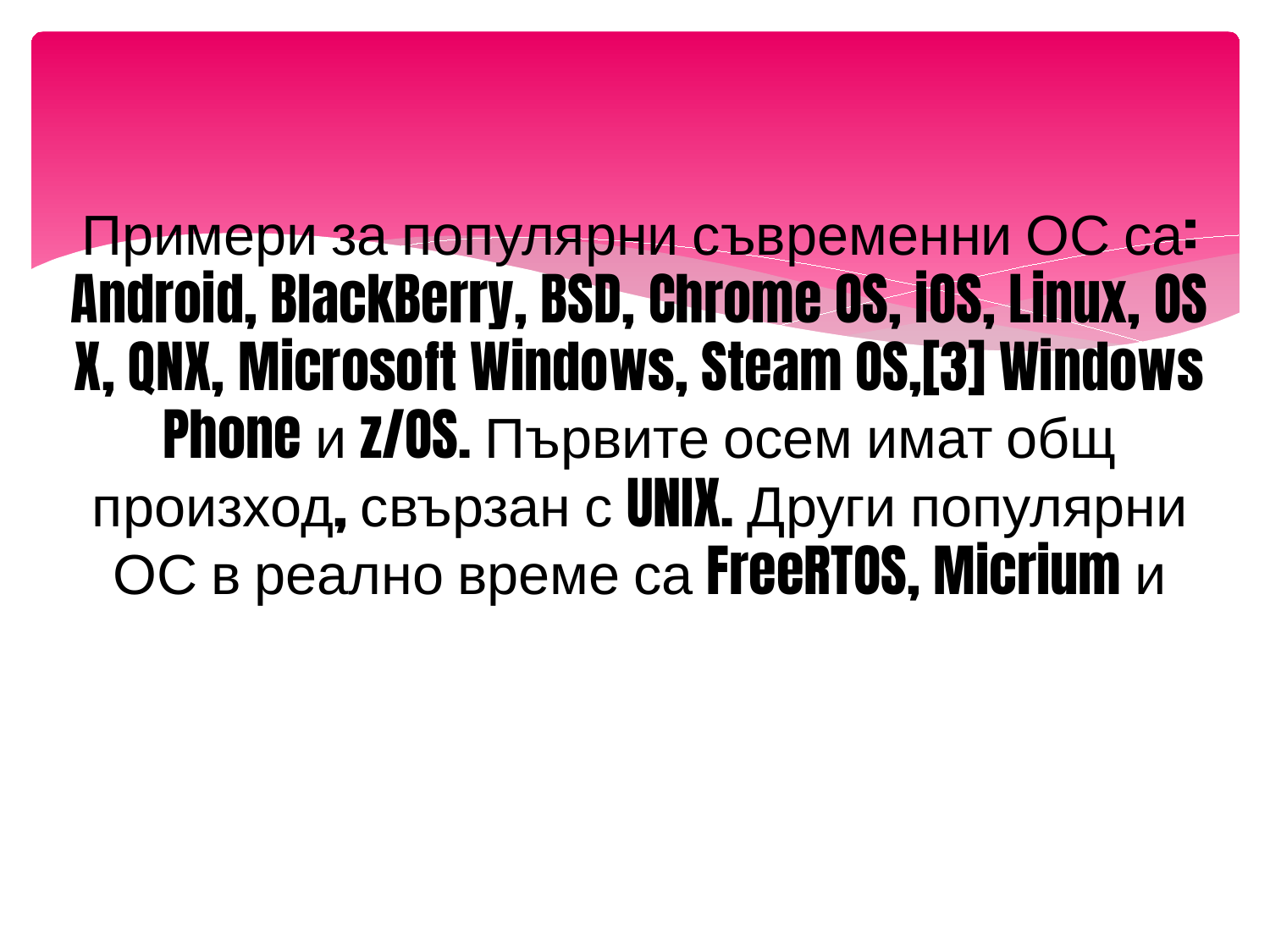

# Примери за популярни съвременни ОС са: Android, BlackBerry, BSD, Chrome OS, iOS, Linux, OS X, QNX, Microsoft Windows, Steam OS,[3] Windows Phone и z/OS. Първите осем имат общ произход, свързан с UNIX. Други популярни ОС в реално време са FreeRTOS, Micrium и VxWorks.